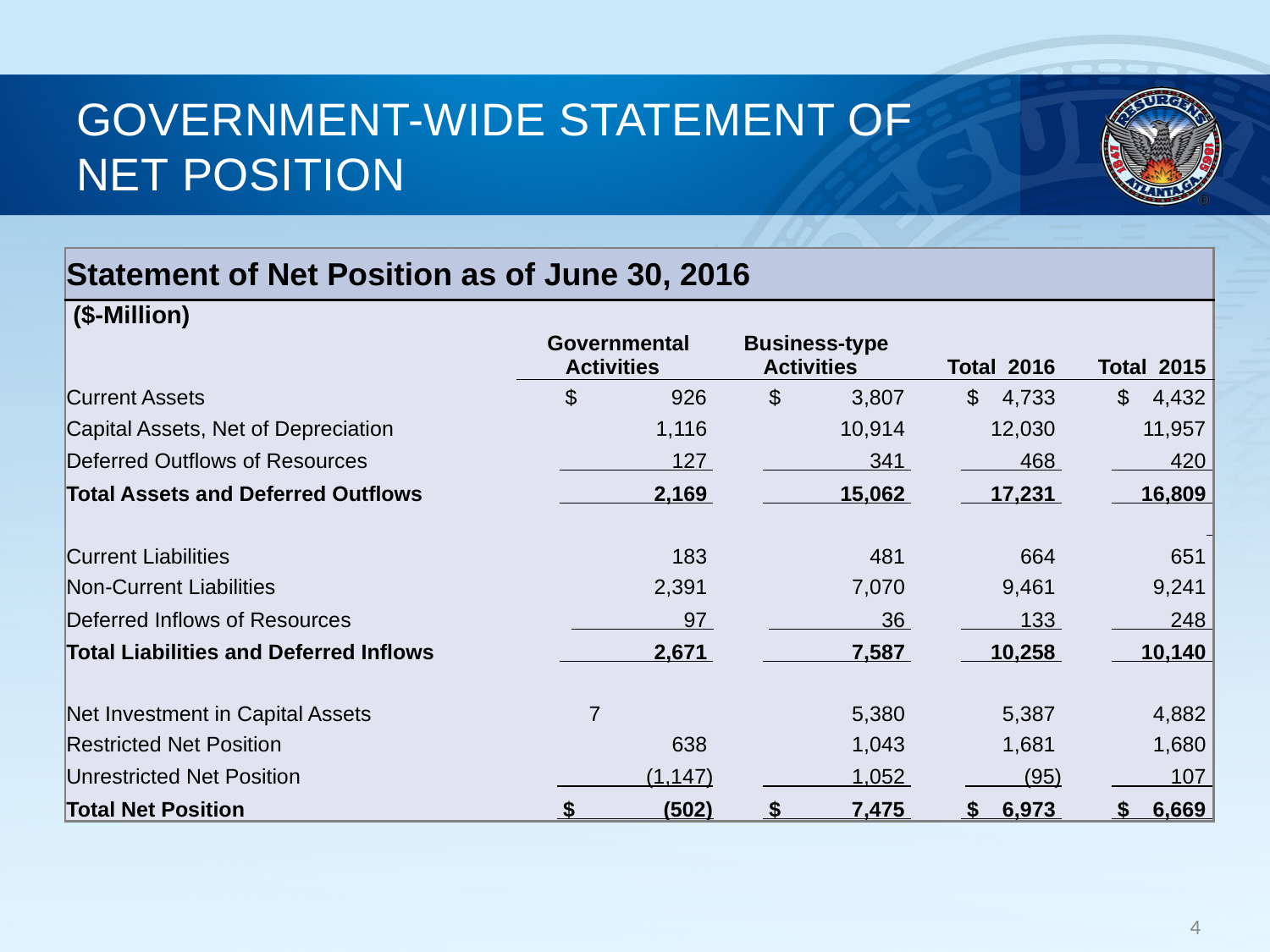

# Government-Wide Statement of Net Position
| Statement of Net Position as of June 30, 2016 |  |  |  |  |
| --- | --- | --- | --- | --- |
| ($-Million) | Governmental Activities | Business-type Activities | Total 2016 | Total 2015 |
| Current Assets | $ 926 | $ 3,807 | $ 4,733 | $ 4,432 |
| Capital Assets, Net of Depreciation | 1,116 | 10,914 | 12,030 | 11,957 |
| Deferred Outflows of Resources | 127 | 341 | 468 | 420 |
| Total Assets and Deferred Outflows | 2,169 | 15,062 | 17,231 | 16,809 |
|  |  |  |  |  |
| Current Liabilities | 183 | 481 | 664 | 651 |
| Non-Current Liabilities | 2,391 | 7,070 | 9,461 | 9,241 |
| Deferred Inflows of Resources | 97 | 36 | 133 | 248 |
| Total Liabilities and Deferred Inflows | 2,671 | 7,587 | 10,258 | 10,140 |
|  |  |  |  |  |
| Net Investment in Capital Assets | 7 | 5,380 | 5,387 | 4,882 |
| Restricted Net Position | 638 | 1,043 | 1,681 | 1,680 |
| Unrestricted Net Position | (1,147) | 1,052 | (95) | 107 |
| Total Net Position | $ (502) | $ 7,475 | $ 6,973 | $ 6,669 |
4